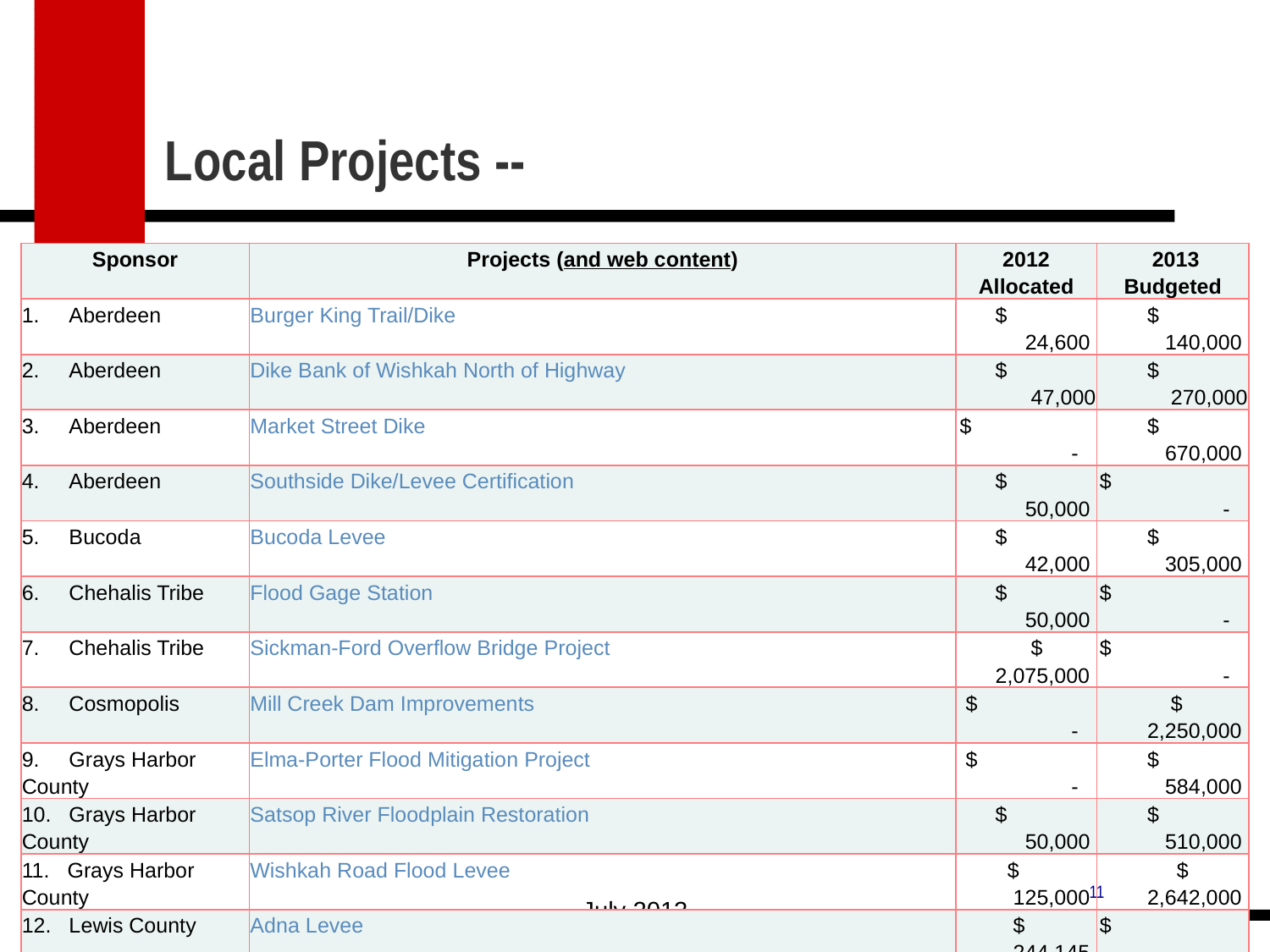

# Local Projects --
| Sponsor | Projects (and web content) | 2012 Allocated | 2013 Budgeted |
| --- | --- | --- | --- |
| 1.     Aberdeen | Burger King Trail/Dike | $ 24,600 | $ 140,000 |
| 2.     Aberdeen | Dike Bank of Wishkah North of Highway | $ 47,000 | $ 270,000 |
| 3.     Aberdeen | Market Street Dike | $ - | $ 670,000 |
| 4.     Aberdeen | Southside Dike/Levee Certification | $ 50,000 | $ - |
| 5.     Bucoda | Bucoda Levee | $ 42,000 | $ 305,000 |
| 6.     Chehalis Tribe | Flood Gage Station | $ 50,000 | $ - |
| 7.     Chehalis Tribe | Sickman-Ford Overflow Bridge Project | $ 2,075,000 | $ - |
| 8.     Cosmopolis | Mill Creek Dam Improvements | $ - | $ 2,250,000 |
| 9.     Grays Harbor County | Elma-Porter Flood Mitigation Project | $ - | $ 584,000 |
| 10.   Grays Harbor County | Satsop River Floodplain Restoration | $ 50,000 | $ 510,000 |
| 11.   Grays Harbor County | Wishkah Road Flood Levee | $ 125,000 | $ 2,642,000 |
| 12.   Lewis County | Adna Levee | $ 244,145 | $ - |
| 13.   Lewis County | Airport Levee (Phase I) | $ 1,239,829 | $ - |
| 14.   Montesano | Revetment for Montesano Rd., Sewage Treatment Plant, Mary’s River Lumber | $ 102,426 | $ 2,000,000 |
| 15.   Pe Ell | Wastewater Treatment Plant Flood Prevention Dike | $ - | $ 521,000 |
| 16.   WA Cons. Comm. | Critter Pads and Evacuation Routes | $ 500,000 | $ 850,000 |
| 17.   ??? | Restoration -- Allen Creek | $ - | $ 990,000 |
| 18.   ??? | Restoration -- Oxbow Reconnect at RM 78 | $ - | $ 861,000 |
| 19.   ??? | Restoration -- Oxbow Lake Reconnect | $ - | $ 1,149,000 |
| 20.   ??? | Restoration -- Basin-wide Salmon Recovery Strategy | $ - | $ 1,350,000 |
| Total = |  | $ 4,550,000 | $ 15,092,000 |
July 2013